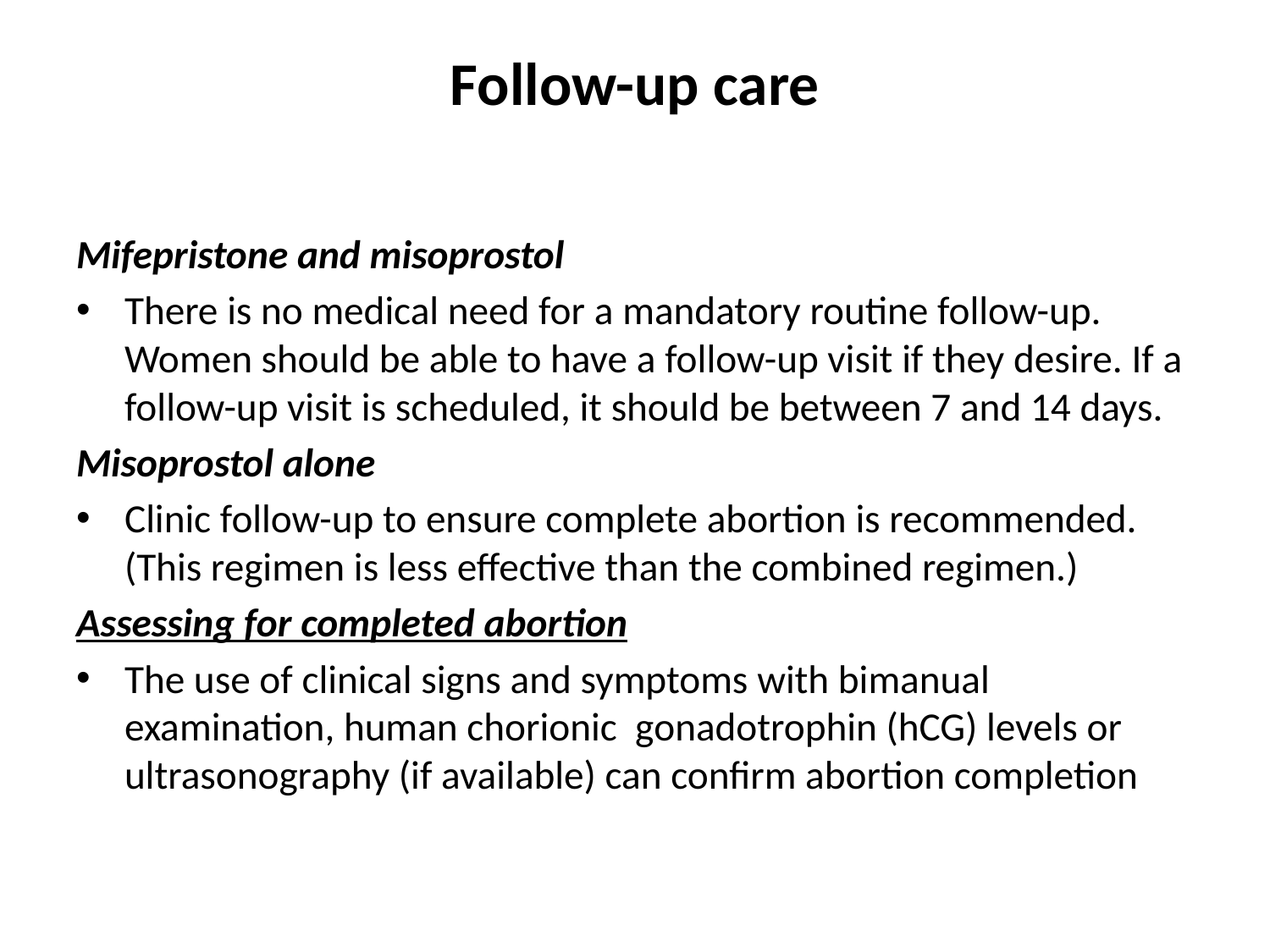

# Follow-up care
Mifepristone and misoprostol
There is no medical need for a mandatory routine follow-up. Women should be able to have a follow-up visit if they desire. If a follow-up visit is scheduled, it should be between 7 and 14 days.
Misoprostol alone
Clinic follow-up to ensure complete abortion is recommended. (This regimen is less effective than the combined regimen.)
Assessing for completed abortion
The use of clinical signs and symptoms with bimanual examination, human chorionic  gonadotrophin (hCG) levels or ultrasonography (if available) can confirm abortion completion